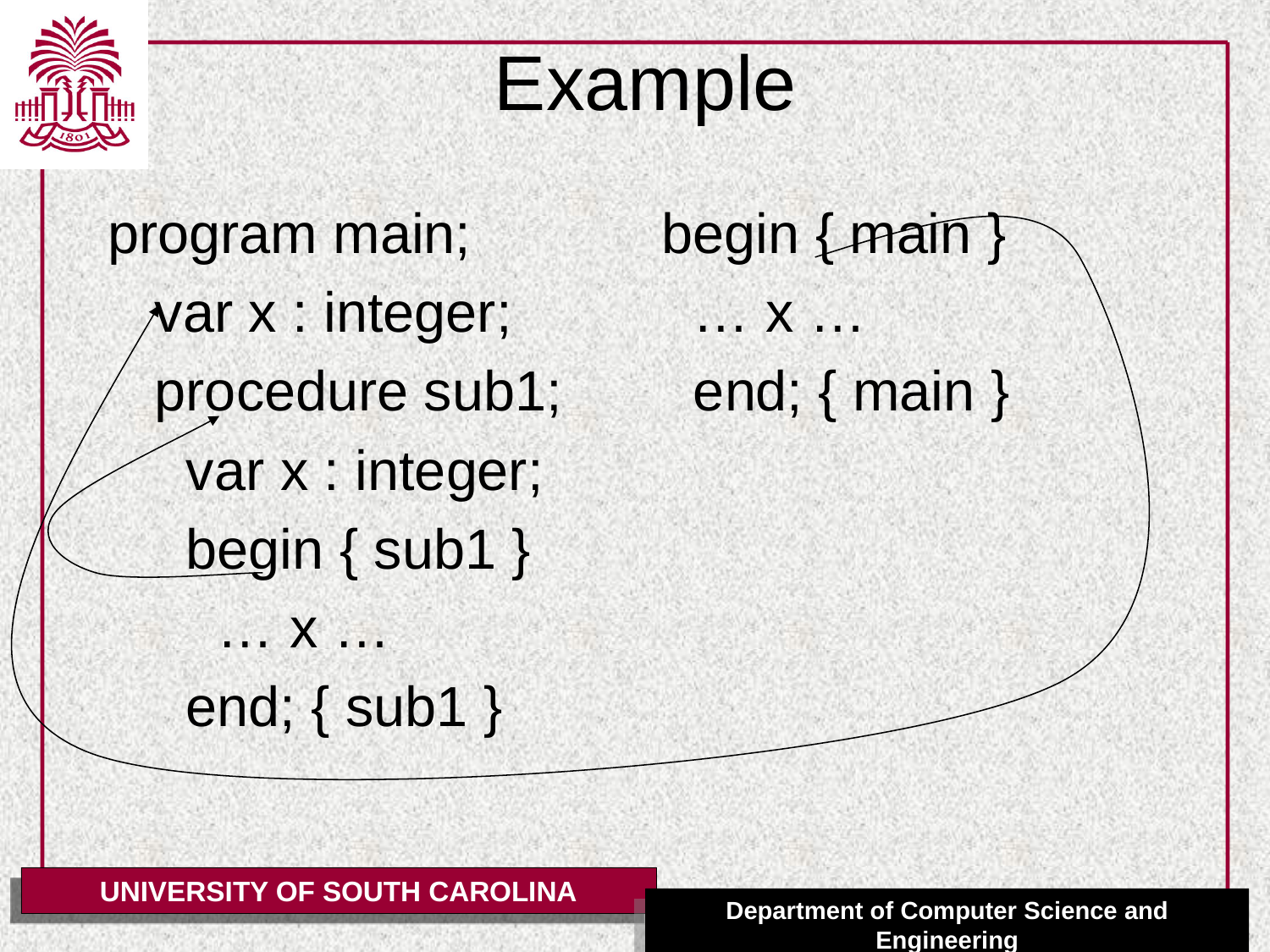

# Example

program main;
   var x : integer;
   procedure sub1;
     var x : integer;
     begin { sub1 }
       … x …
     end; { sub1 }

begin { main }
  … x …
  end; { main }